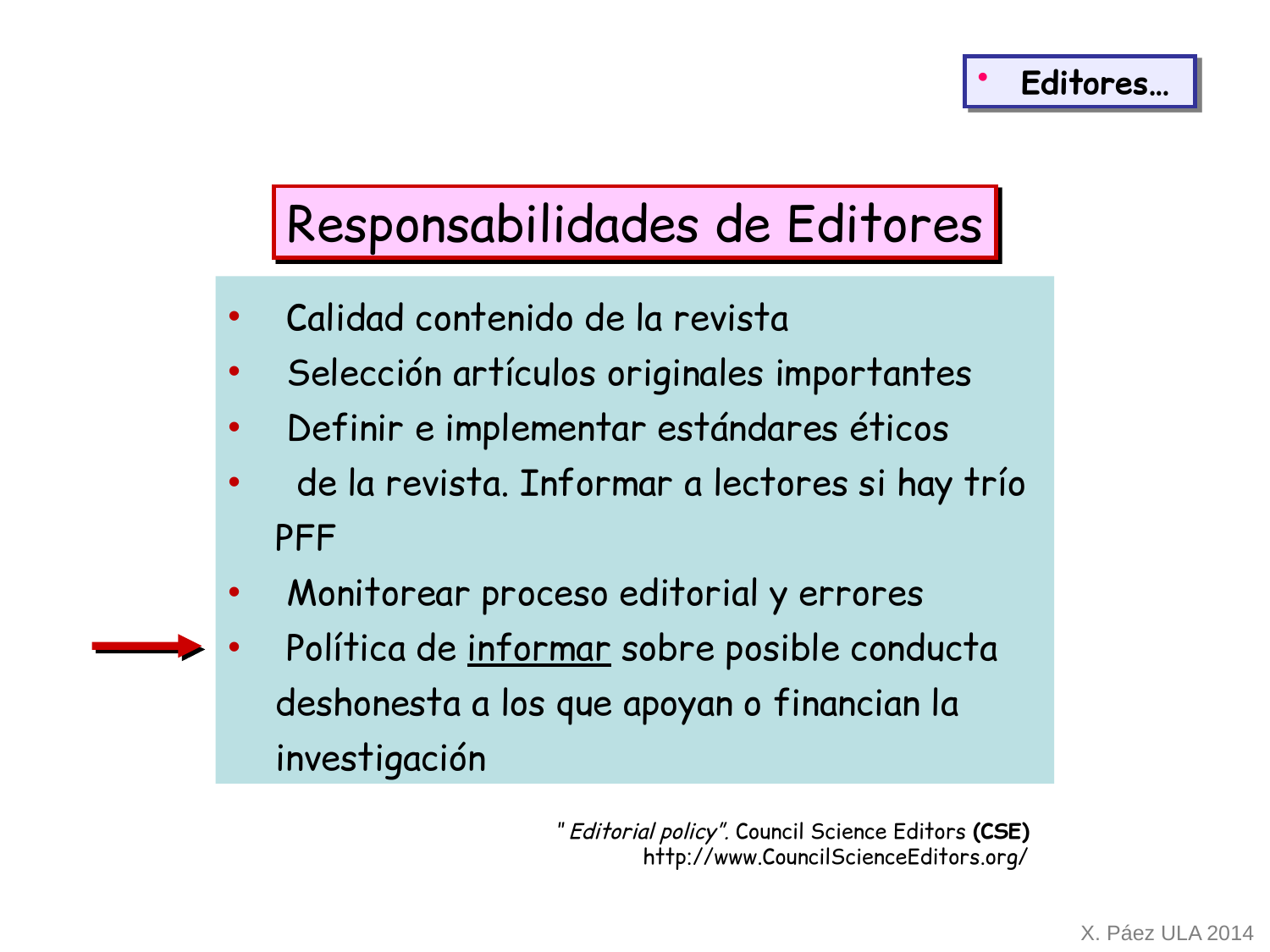

Editores…
Responsabilidades de Editores
 Calidad contenido de la revista
 Selección artículos originales importantes
 Definir e implementar estándares éticos
  de la revista. Informar a lectores si hay trío PFF
 Monitorear proceso editorial y errores
 Política de informar sobre posible conducta   deshonesta a los que apoyan o financian la investigación

“ Editorial policy”. Council Science Editors (CSE)
http://www.CouncilScienceEditors.org/
X. Páez ULA 2014